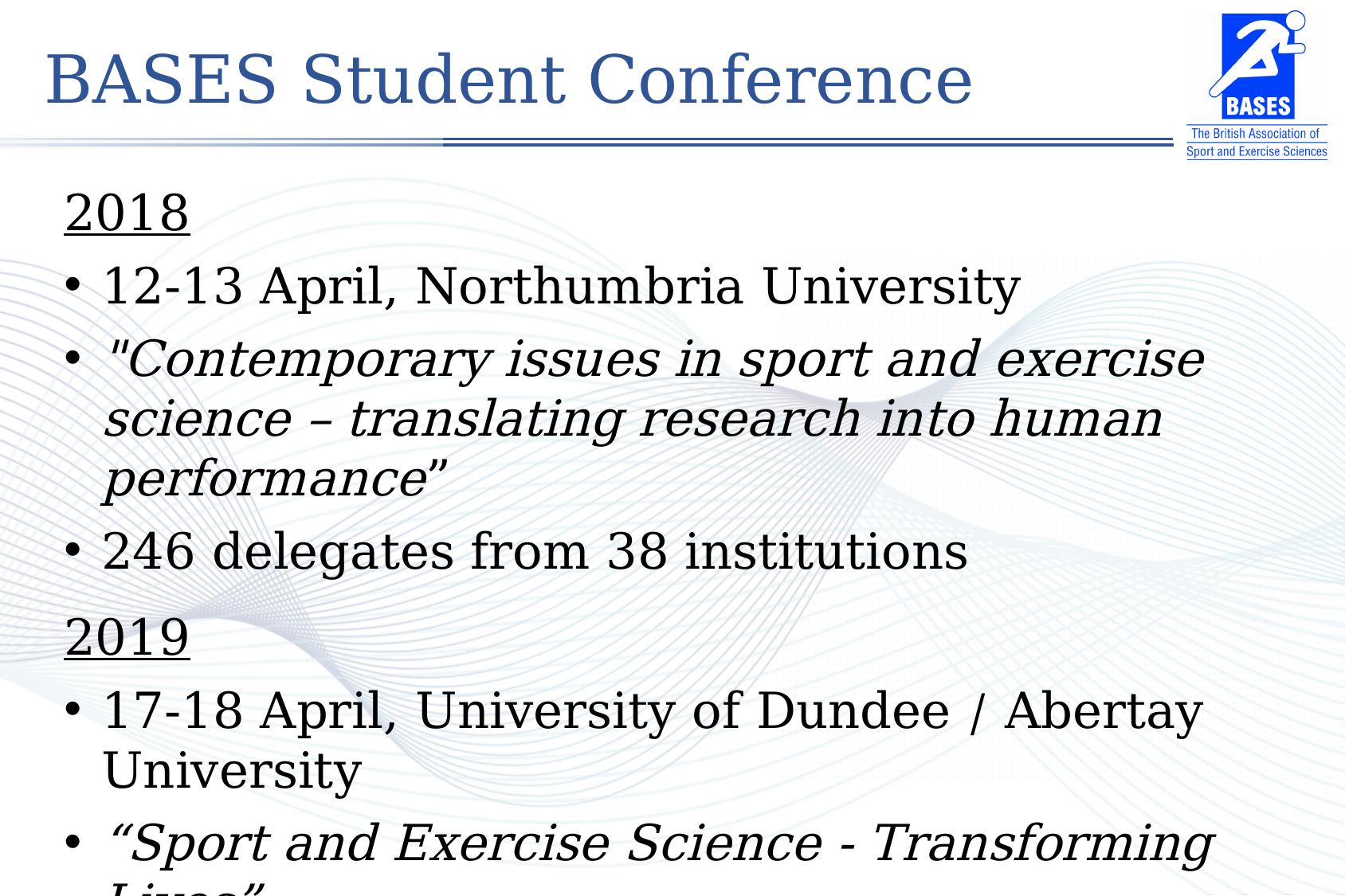

BASES Student Conference
2018
12-13 April, Northumbria University
"Contemporary issues in sport and exercise science – translating research into human performance”
246 delegates from 38 institutions
2019
17-18 April, University of Dundee / Abertay University
“Sport and Exercise Science - Transforming Lives”
Conference organiser: Dr Audrey Duncan